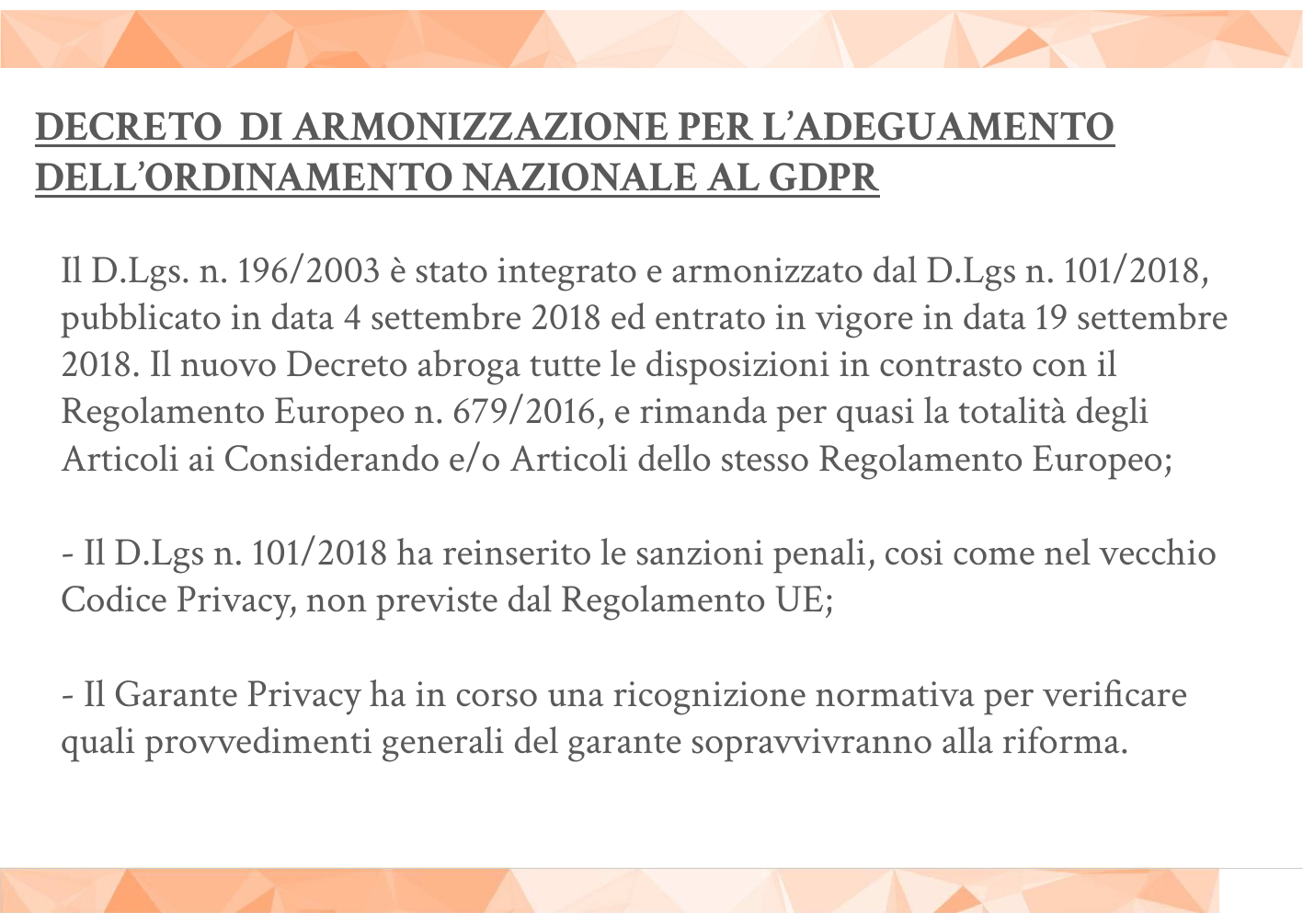

# DECRETO  DI ARMONIZZAZIONE PER L’ADEGUAMENTO DELL’ORDINAMENTO NAZIONALE AL GDPR
Il D.Lgs. n. 196/2003 è stato integrato e armonizzato dal D.Lgs n. 101/2018, pubblicato in data 4 settembre 2018 ed entrato in vigore in data 19 settembre 2018. Il nuovo Decreto abroga tutte le disposizioni in contrasto con il Regolamento Europeo n. 679/2016, e rimanda per quasi la totalità degli Articoli ai Considerando e/o Articoli dello stesso Regolamento Europeo;

- Il D.Lgs n. 101/2018 ha reinserito le sanzioni penali, cosi come nel vecchio
Codice Privacy, non previste dal Regolamento UE;

- Il Garante Privacy ha in corso una ricognizione normativa per verificare
quali provvedimenti generali del garante sopravvivranno alla riforma.